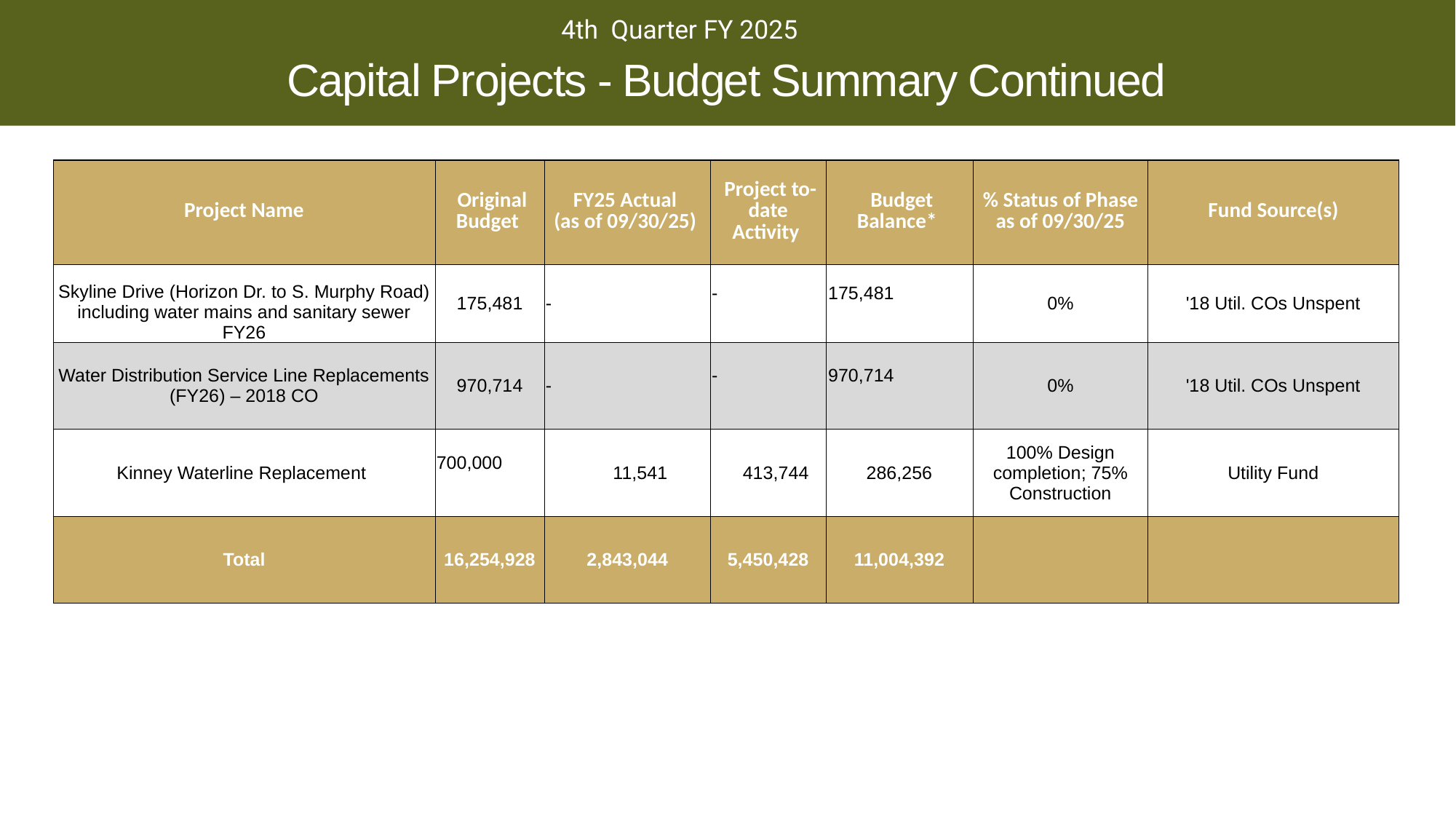

Capital Projects - Budget Summary Continued
 4th  Quarter FY 2025
| Project Name | Original Budget | FY25 Actual (as of 09/30/25) | Project to-date Activity | Budget Balance\* | % Status of Phase as of 09/30/25 | Fund Source(s) |
| --- | --- | --- | --- | --- | --- | --- |
| Skyline Drive (Horizon Dr. to S. Murphy Road) including water mains and sanitary sewer FY26 | 175,481 | - | - | 175,481 | 0% | '18 Util. COs Unspent |
| Water Distribution Service Line Replacements (FY26) – 2018 CO | 970,714 | - | - | 970,714 | 0% | '18 Util. COs Unspent |
| Kinney Waterline Replacement | 700,000 | 11,541 | 413,744 | 286,256 | 100% Design completion; 75% Construction | Utility Fund |
| Total | 16,254,928 | 2,843,044 | 5,450,428 | 11,004,392 |  |  |